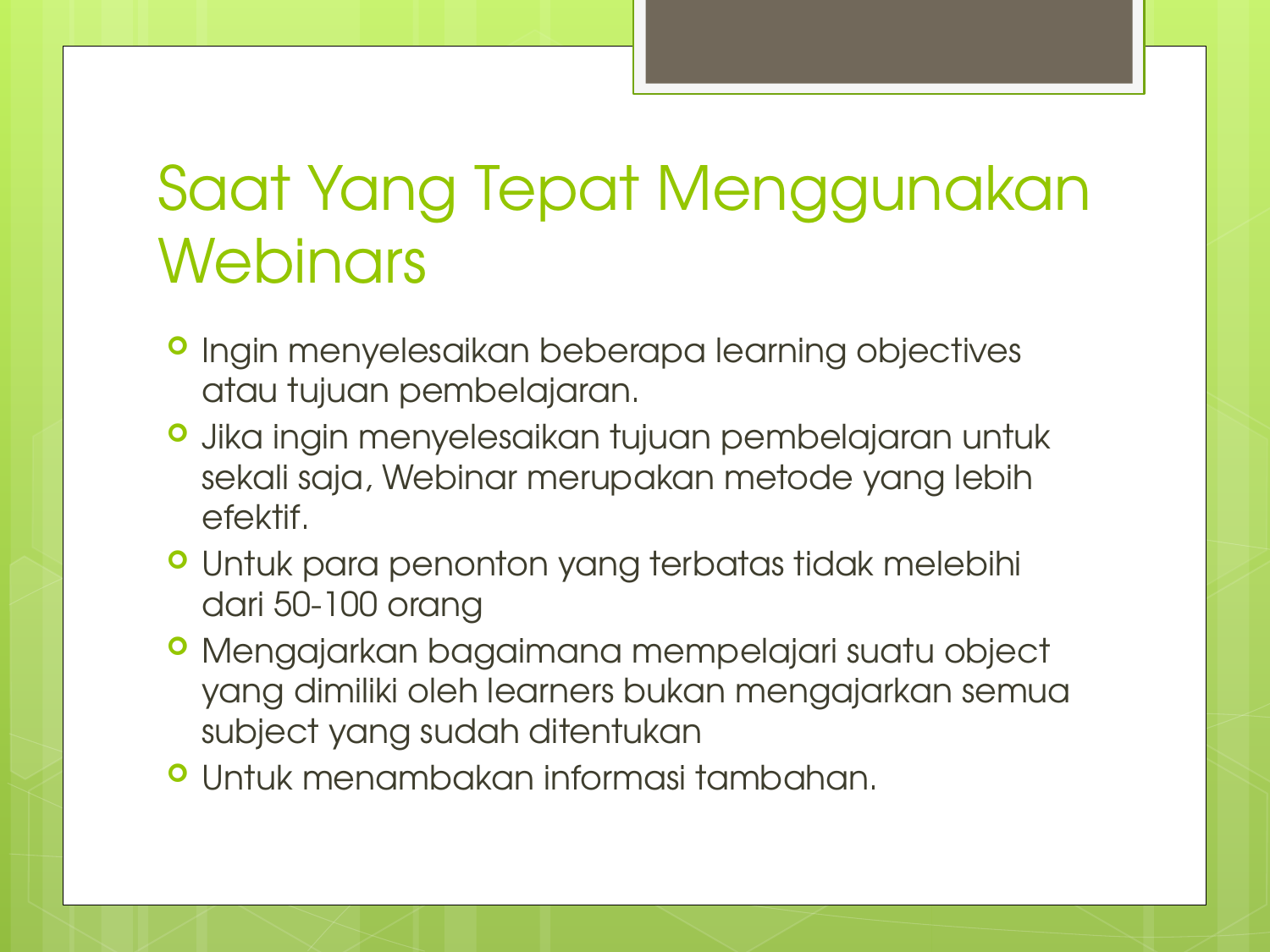

# Saat Yang Tepat Menggunakan Webinars
Ingin menyelesaikan beberapa learning objectives atau tujuan pembelajaran.
Jika ingin menyelesaikan tujuan pembelajaran untuk sekali saja, Webinar merupakan metode yang lebih efektif.
Untuk para penonton yang terbatas tidak melebihi dari 50-100 orang
Mengajarkan bagaimana mempelajari suatu object yang dimiliki oleh learners bukan mengajarkan semua subject yang sudah ditentukan
Untuk menambakan informasi tambahan.